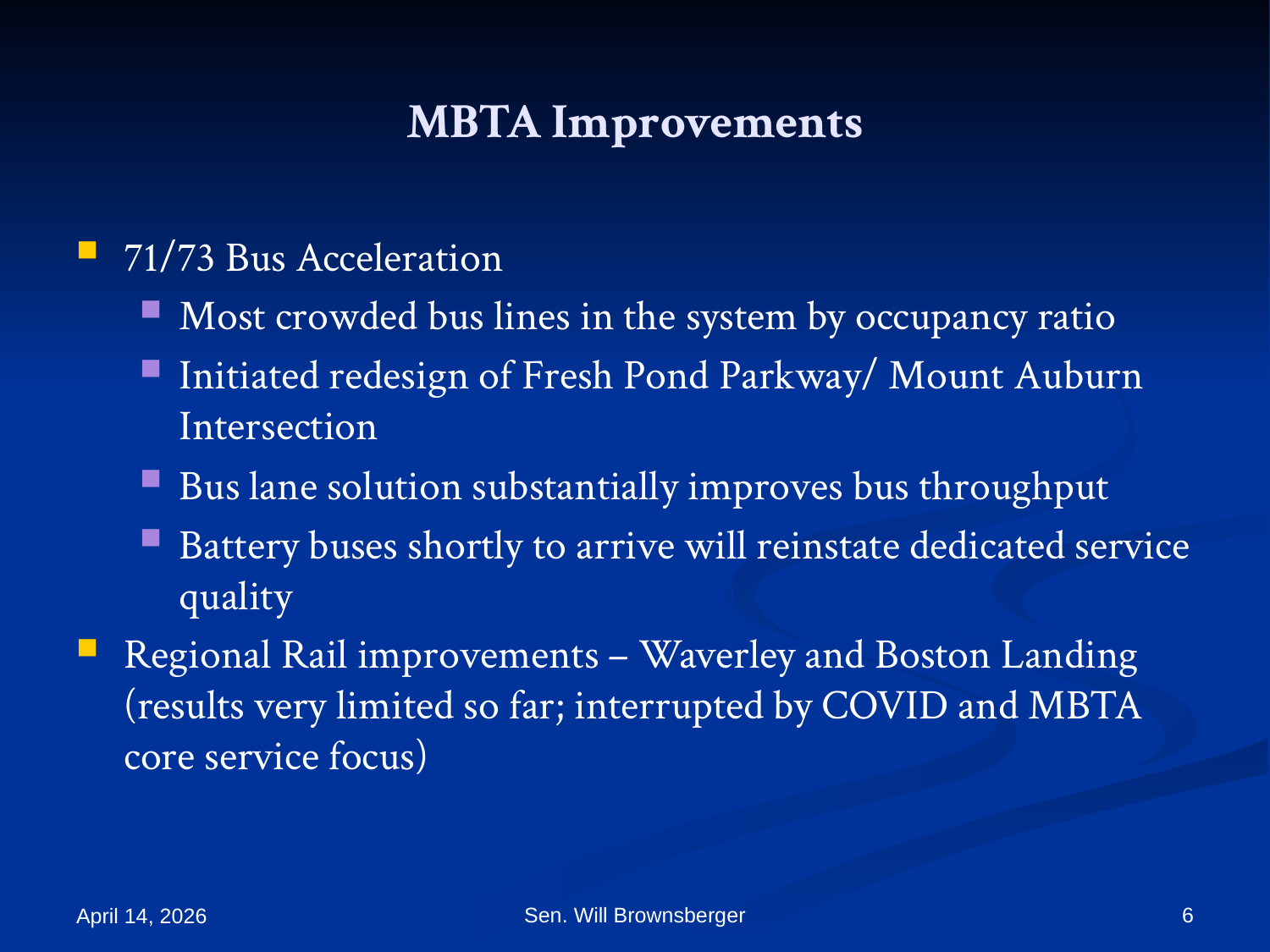

# MBTA Improvements
71/73 Bus Acceleration
Most crowded bus lines in the system by occupancy ratio
Initiated redesign of Fresh Pond Parkway/ Mount Auburn Intersection
Bus lane solution substantially improves bus throughput
Battery buses shortly to arrive will reinstate dedicated service quality
Regional Rail improvements – Waverley and Boston Landing (results very limited so far; interrupted by COVID and MBTA core service focus)

Sen. Will Brownsberger
6
April 14, 2026